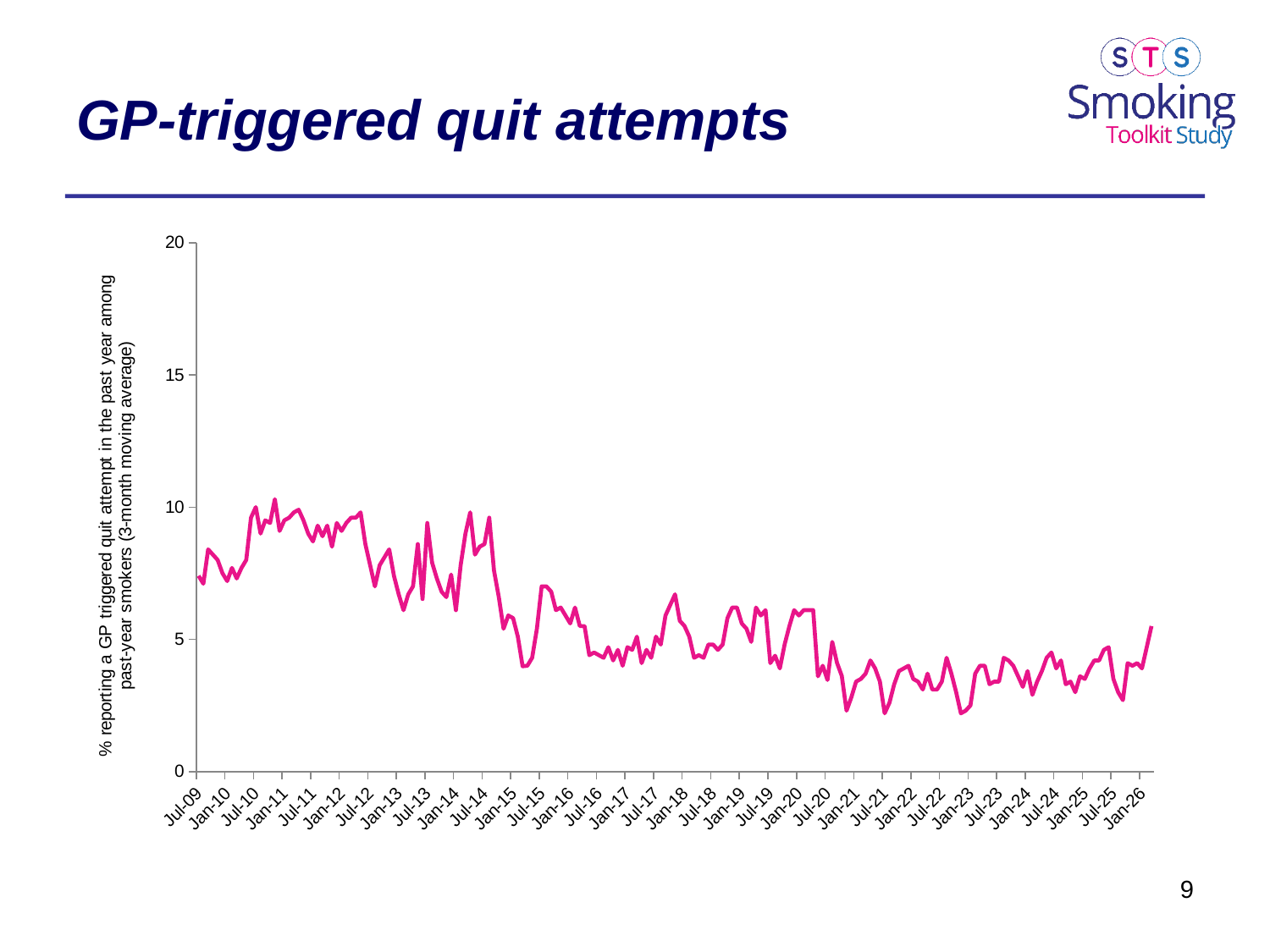

# GP-triggered quit attempts

### Chart

| Category | Monthly |
|---|---|
| 39995 | 7.4 |
| 40026 | 7.1 |
| 40057 | 8.4 |
| 40087 | 8.2 |
| 40118 | 8.0 |
| 40148 | 7.5 |
| 40179 | 7.2 |
| 40210 | 7.7 |
| 40238 | 7.3 |
| 40269 | 7.7 |
| 40299 | 8.0 |
| 40330 | 9.6 |
| 40360 | 10.0 |
| 40391 | 9.0 |
| 40422 | 9.5 |
| 40452 | 9.4 |
| 40483 | 10.3 |
| 40513 | 9.1 |
| 40544 | 9.5 |
| 40575 | 9.6 |
| 40603 | 9.8 |
| 40634 | 9.9 |
| 40664 | 9.5 |
| 40695 | 9.0 |
| 40725 | 8.7 |
| 40756 | 9.3 |
| 40787 | 8.9 |
| 40817 | 9.3 |
| 40848 | 8.5 |
| 40878 | 9.4 |
| 40909 | 9.1 |
| 40940 | 9.4 |
| 40969 | 9.6 |
| 41000 | 9.6 |
| 41030 | 9.8 |
| 41061 | 8.6 |
| 41091 | 7.8 |
| 41122 | 7.0 |
| 41153 | 7.8 |
| 41183 | 8.1 |
| 41214 | 8.4 |
| 41244 | 7.4 |
| 41275 | 6.7 |
| 41306 | 6.1 |
| 41334 | 6.7 |
| 41365 | 7.0 |
| 41395 | 8.6 |
| 41426 | 6.521983920872025 |
| 41456 | 9.4 |
| 41487 | 7.9 |
| 41518 | 7.3 |
| 41548 | 6.8 |
| 41579 | 6.594285631938641 |
| 41609 | 7.448733962336333 |
| 41640 | 6.1 |
| 41671 | 7.8 |
| 41699 | 9.0 |
| 41730 | 9.8 |
| 41760 | 8.2 |
| 41791 | 8.5 |
| 41821 | 8.6 |
| 41852 | 9.6 |
| 41883 | 7.6 |
| 41913 | 6.6 |
| 41944 | 5.4 |
| 41974 | 5.9 |
| 42005 | 5.8 |
| 42036 | 5.1 |
| 42064 | 3.9800000000000004 |
| 42095 | 4.0 |
| 42125 | 4.3 |
| 42156 | 5.4 |
| 42186 | 7.0 |
| 42217 | 7.0 |
| 42248 | 6.8 |
| 42278 | 6.1 |
| 42309 | 6.2 |
| 42339 | 5.9 |
| 42370 | 5.6 |
| 42401 | 6.2 |
| 42430 | 5.5 |
| 42461 | 5.5 |
| 42491 | 4.4 |
| 42522 | 4.5 |
| 42552 | 4.4 |
| 42583 | 4.3 |
| 42614 | 4.7 |
| 42644 | 4.2 |
| 42675 | 4.6 |
| 42705 | 4.0 |
| 42736 | 4.7 |
| 42767 | 4.6 |
| 42795 | 5.1 |
| 42826 | 4.1 |
| 42856 | 4.6 |
| 42887 | 4.3 |
| 42917 | 5.1 |
| 42948 | 4.8 |
| 42979 | 5.9 |
| 43009 | 6.3 |
| 43040 | 6.7 |
| 43070 | 5.7 |
| 43101 | 5.5 |
| 43132 | 5.1 |
| 43160 | 4.3 |
| 43191 | 4.4 |
| 43221 | 4.3 |
| 43252 | 4.8 |
| 43282 | 4.8 |
| 43313 | 4.6 |
| 43344 | 4.8 |
| 43374 | 5.8 |
| 43405 | 6.2 |
| 43435 | 6.2 |
| 43466 | 5.6 |
| 43497 | 5.4 |
| 43525 | 4.9 |
| 43556 | 6.2 |
| 43586 | 5.9 |
| 43617 | 6.1 |
| 43647 | 4.1 |
| 43678 | 4.38 |
| 43709 | 3.9 |
| 43739 | 4.8 |
| 43770 | 5.5 |
| 43800 | 6.1 |
| 43831 | 5.9 |
| 43862 | 6.1 |
| 43891 | 6.1 |
| 43922 | 6.1 |
| 43952 | 3.6 |
| 43983 | 4.0 |
| 44013 | 3.46 |
| 44044 | 4.9 |
| 44075 | 4.11 |
| 44105 | 3.6133333333333333 |
| 44136 | 2.3 |
| 44166 | 2.8 |
| 44197 | 3.4 |
| 44228 | 3.5 |
| 44256 | 3.7 |
| 44287 | 4.2 |
| 44317 | 3.9 |
| 44348 | 3.4 |
| 44378 | 2.2 |
| 44409 | 2.6 |
| 44440 | 3.3 |
| 44470 | 3.8 |
| 44501 | 3.9 |
| 44531 | 4.0 |
| 44562 | 3.5 |
| 44593 | 3.4 |
| 44621 | 3.1 |
| 44652 | 3.7 |
| 44682 | 3.1 |
| 44713 | 3.1 |
| 44743 | 3.4 |
| 44774 | 4.3 |
| 44805 | 3.7 |
| 44835 | 3.0 |
| 44866 | 2.2 |
| 44896 | 2.3 |
| 44927 | 2.5 |
| 44958 | 3.7 |
| 44986 | 4.0 |
| 45017 | 4.0 |
| 45047 | 3.3 |
| 45078 | 3.4 |
| 45108 | 3.4 |
| 45139 | 4.3 |
| 45170 | 4.2 |
| 45200 | 4.0 |
| 45231 | 3.6 |
| 45261 | 3.2 |
| 45292 | 3.8 |
| 45323 | 2.9 |
| 45352 | 3.4 |
| 45383 | 3.8 |
| 45413 | 4.3 |
| 45444 | 4.5 |
| 45474 | 3.9 |
| 45505 | 4.2 |
| 45536 | 3.3 |
| 45566 | 3.4 |
| 45597 | 3.0 |
| 45627 | 3.6 |
| 45658 | 3.5 |
| 45689 | 3.9 |
| 45717 | 4.2 |
| 45748 | 4.2 |
| 45778 | 4.6 |
| 45809 | 4.7 |
| 45839 | 3.5 |
| 45870 | 3.0 |
| 45901 | 2.7 |
| 45931 | 4.1 |
| 45962 | 4.0 |
| 45992 | 4.1 |
| 46023 | 3.9 |
| 46054 | 4.7 |
| 46082 | 5.5 |
9